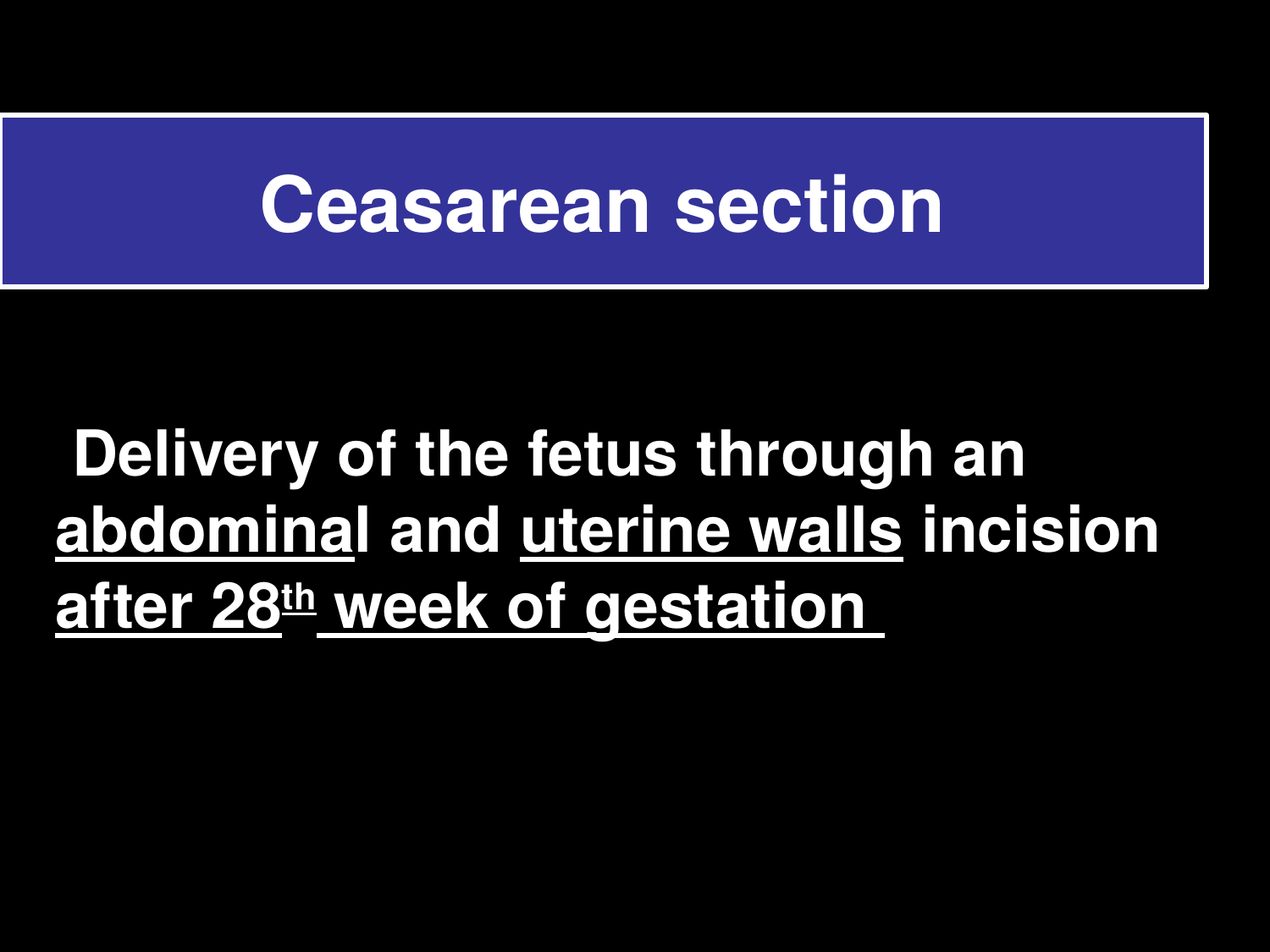

# Ceasarean section
 Delivery of the fetus through an abdominal and uterine walls incision after 28th week of gestation